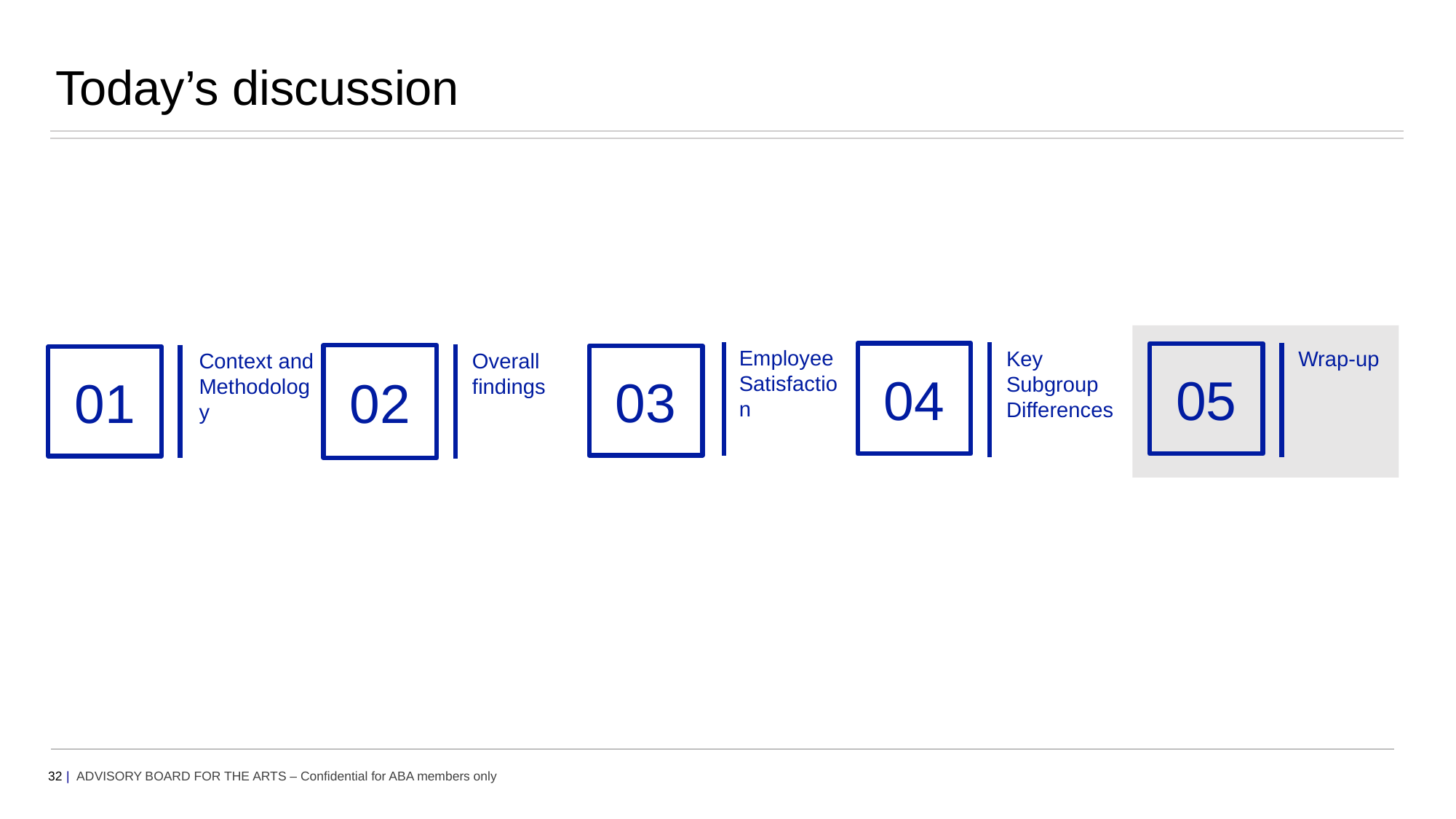

# Today’s discussion

Employee Satisfaction
Key Subgroup
Differences
Wrap-up
Overall findings
Context and Methodology
04
05
02
03
01